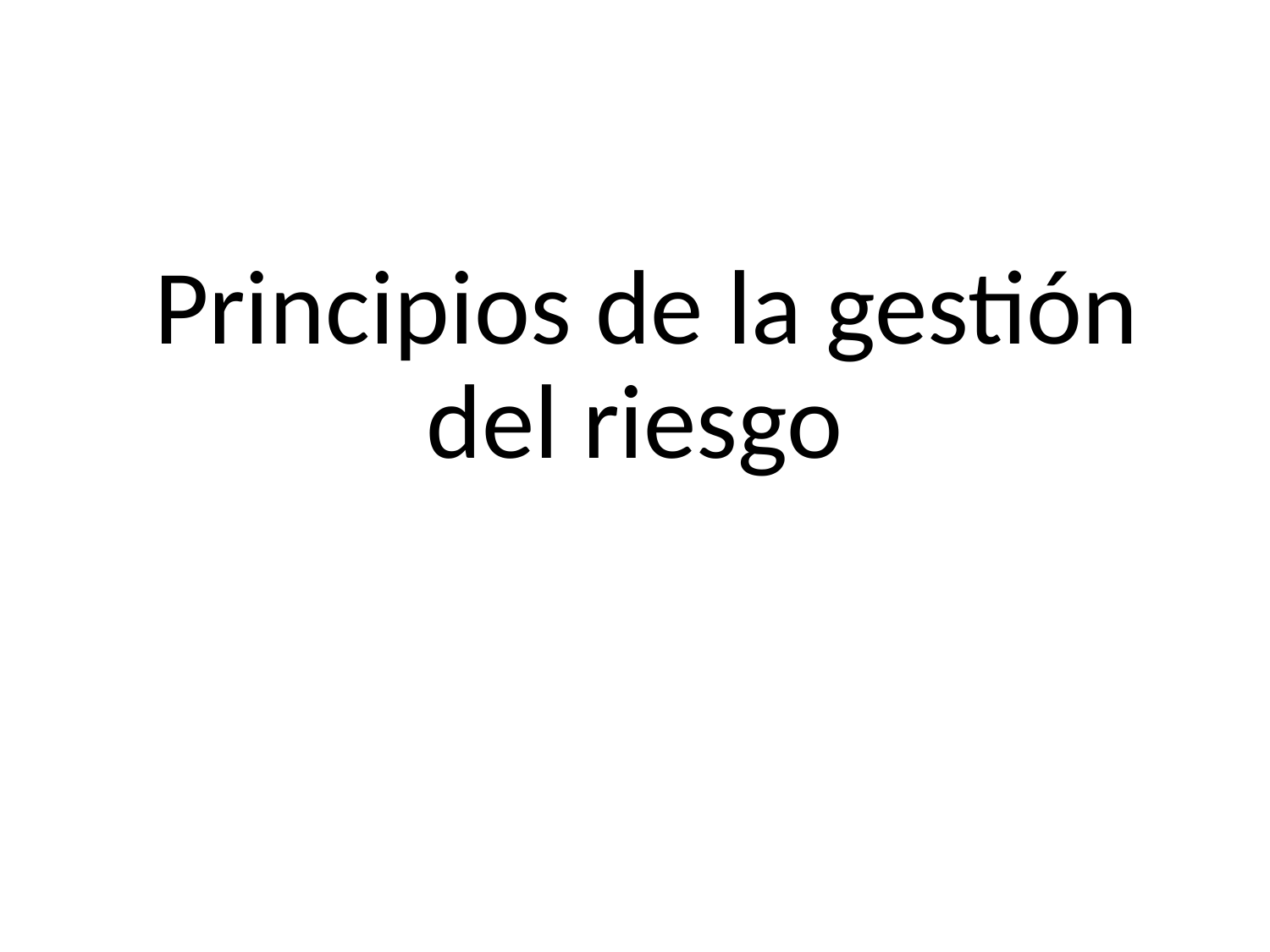

# Principios de la gestión del riesgo